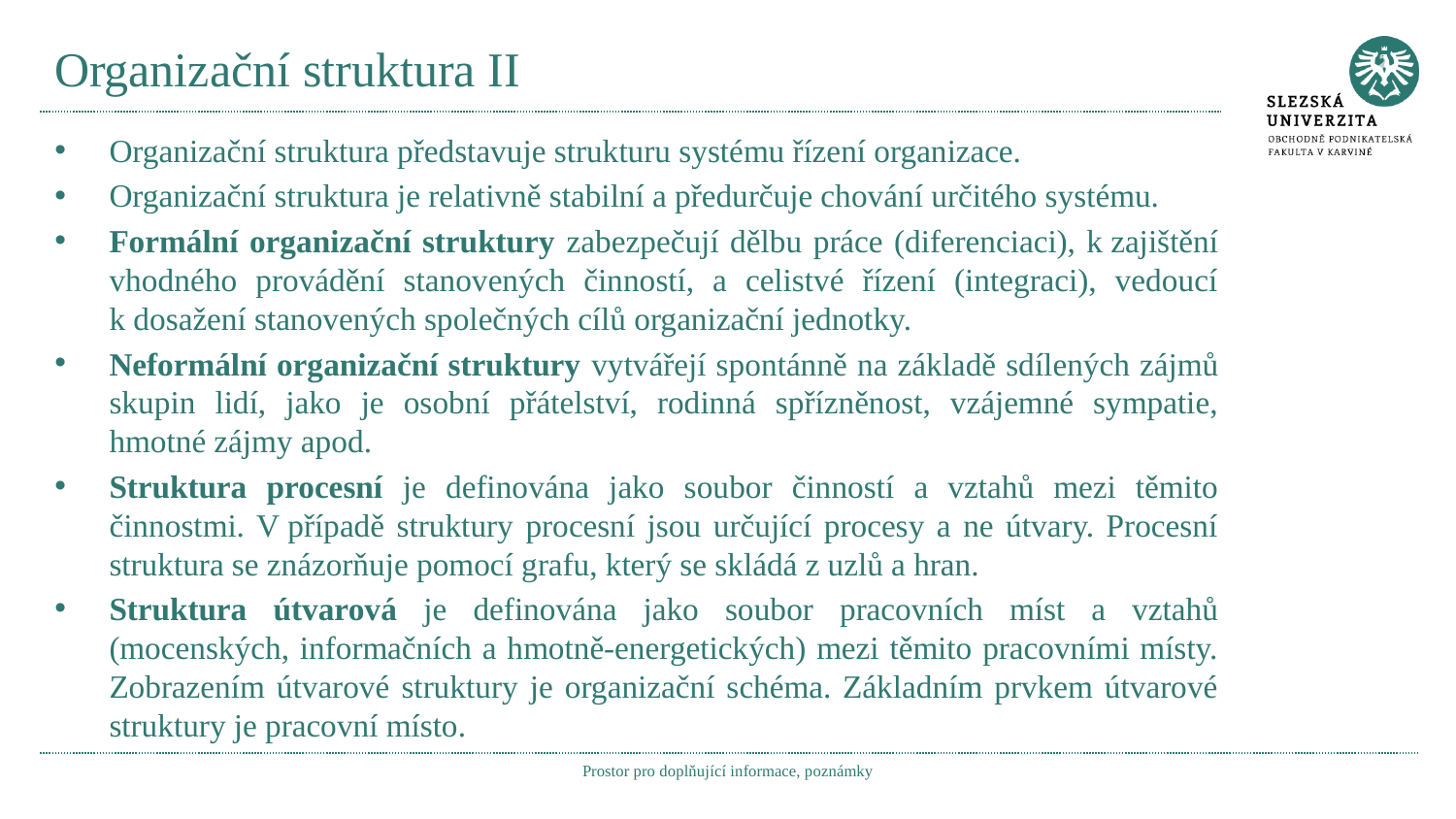

# Organizační struktura II
Organizační struktura představuje strukturu systému řízení organizace.
Organizační struktura je relativně stabilní a předurčuje chování určitého systému.
Formální organizační struktury zabezpečují dělbu práce (diferenciaci), k zajištění vhodného provádění stanovených činností, a celistvé řízení (integraci), vedoucí k dosažení stanovených společných cílů organizační jednotky.
Neformální organizační struktury vytvářejí spontánně na základě sdílených zájmů skupin lidí, jako je osobní přátelství, rodinná spřízněnost, vzájemné sympatie, hmotné zájmy apod.
Struktura procesní je definována jako soubor činností a vztahů mezi těmito činnostmi. V případě struktury procesní jsou určující procesy a ne útvary. Procesní struktura se znázorňuje pomocí grafu, který se skládá z uzlů a hran.
Struktura útvarová je definována jako soubor pracovních míst a vztahů (mocenských, informačních a hmotně-energetických) mezi těmito pracovními místy. Zobrazením útvarové struktury je organizační schéma. Základním prvkem útvarové struktury je pracovní místo.
Prostor pro doplňující informace, poznámky